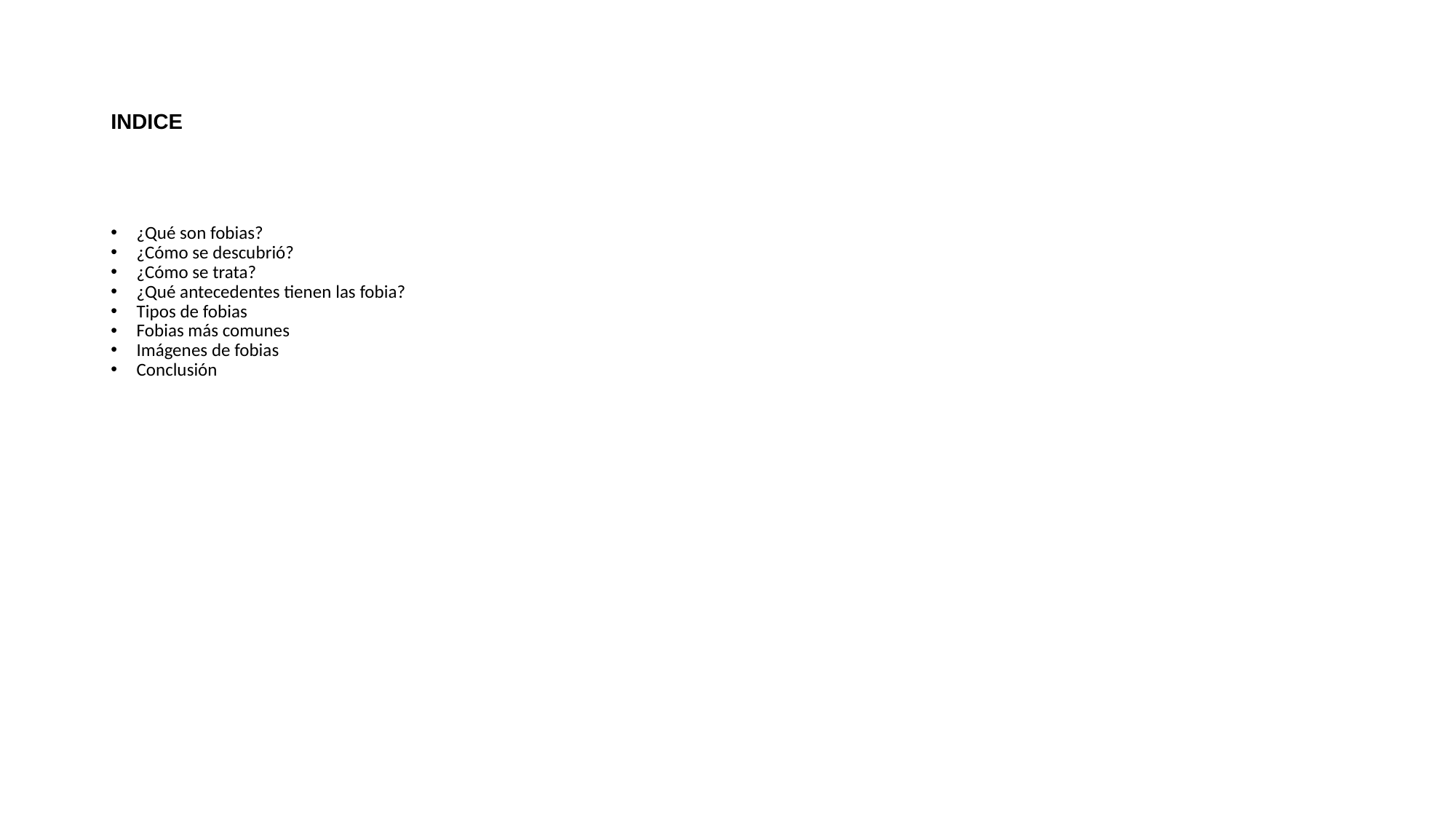

INDICE
¿Qué son fobias?
¿Cómo se descubrió?
¿Cómo se trata?
¿Qué antecedentes tienen las fobia?
Tipos de fobias
Fobias más comunes
Imágenes de fobias
Conclusión